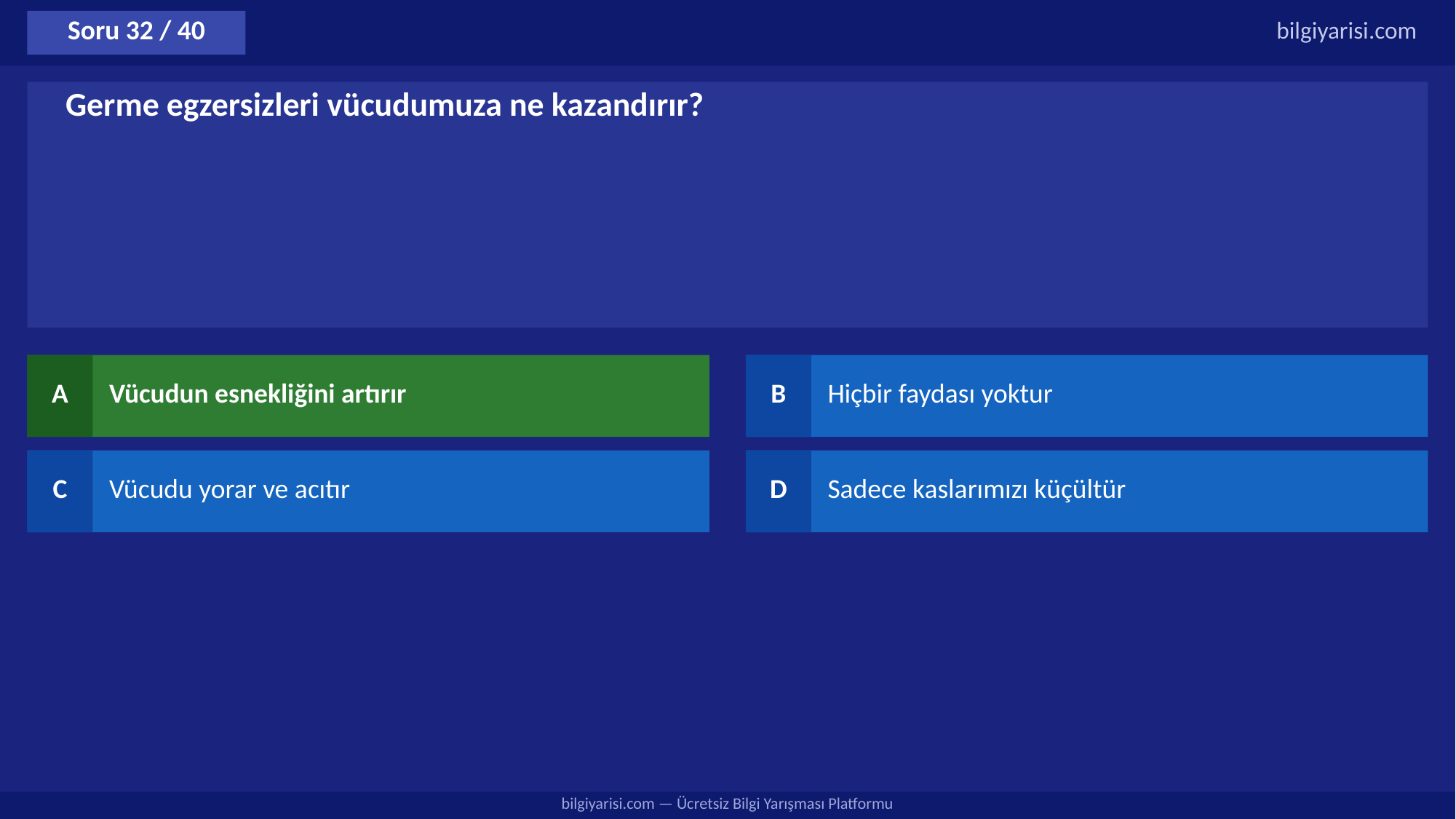

Soru 32 / 40
bilgiyarisi.com

Germe egzersizleri vücudumuza ne kazandırır?

A
Vücudun esnekliğini artırır

B
Hiçbir faydası yoktur

C
Vücudu yorar ve acıtır

D
Sadece kaslarımızı küçültür
bilgiyarisi.com — Ücretsiz Bilgi Yarışması Platformu